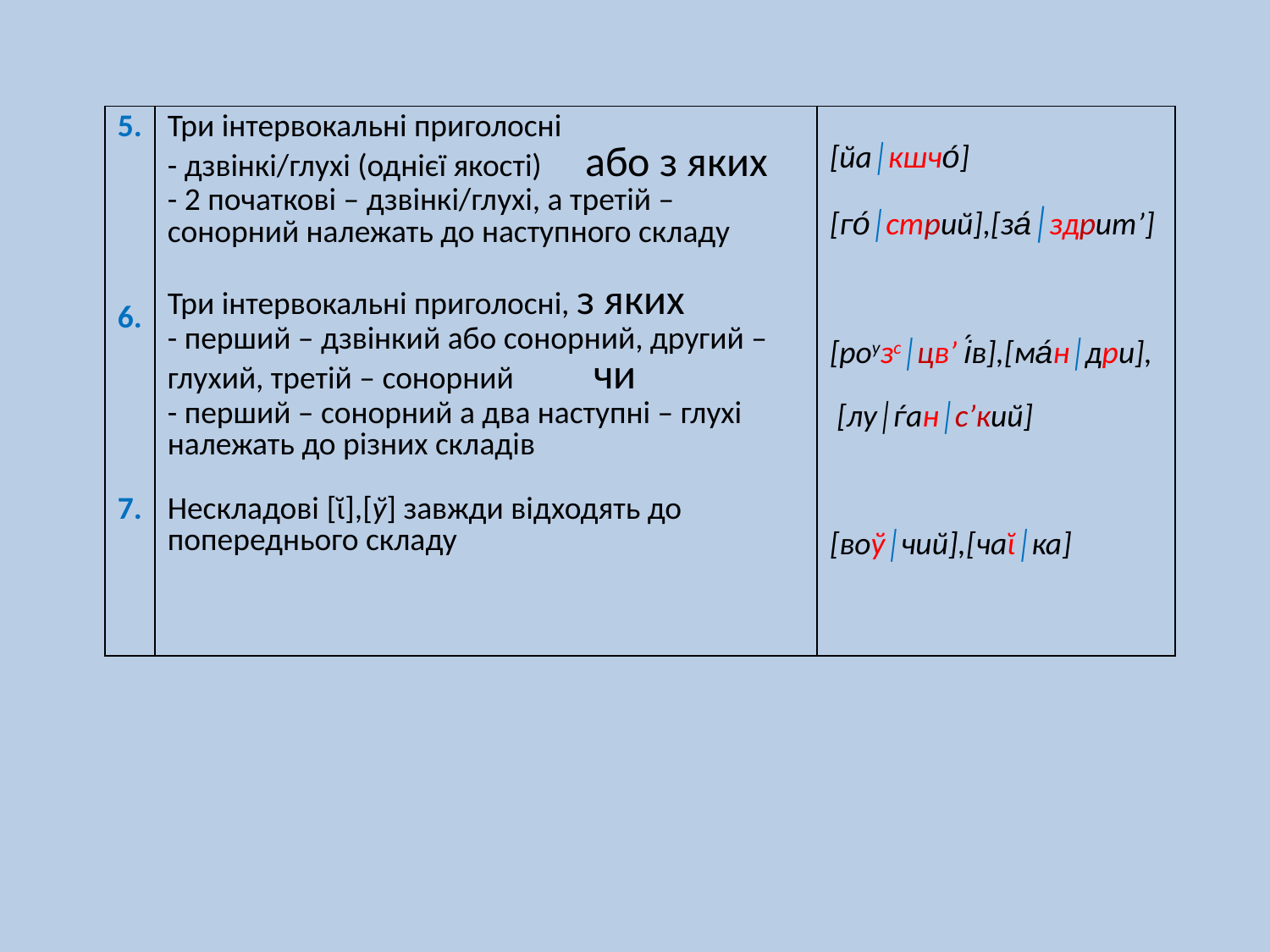

| 5. 6. 7. | Три інтервокальні приголосні - дзвінкі/глухі (однієї якості) або з яких - 2 початкові – дзвінкі/глухі, а третій – сонорний належать до наступного складу Три інтервокальні приголосні, з яких - перший – дзвінкий або сонорний, другий – глухий, третій – сонорний чи - перший – сонорний а два наступні – глухі належать до різних складів Нескладові [ῐ],[ў] завжди відходять до попереднього складу | [йа│кшчо́] [го́│стрий],[за́│здрит’] [рoузс│цв’ і́в],[ма́н│дри], [лу│ѓан│с’кий] [воў│чий],[чаῐ│ка] |
| --- | --- | --- |